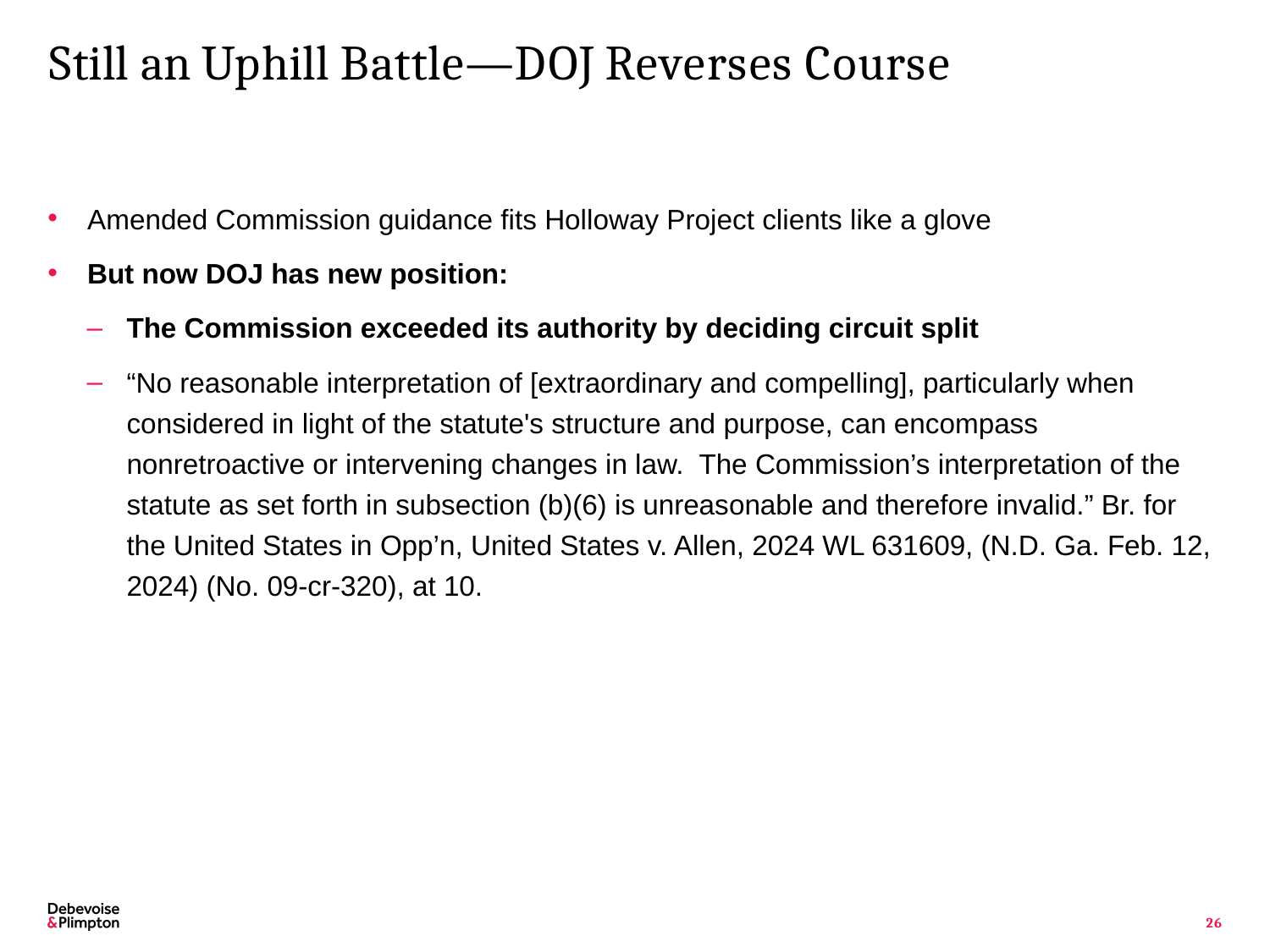

# Still an Uphill Battle—DOJ Reverses Course
Amended Commission guidance fits Holloway Project clients like a glove
But now DOJ has new position:
The Commission exceeded its authority by deciding circuit split
“No reasonable interpretation of [extraordinary and compelling], particularly when considered in light of the statute's structure and purpose, can encompass nonretroactive or intervening changes in law.  The Commission’s interpretation of the statute as set forth in subsection (b)(6) is unreasonable and therefore invalid.” Br. for the United States in Opp’n, United States v. Allen, 2024 WL 631609, (N.D. Ga. Feb. 12, 2024) (No. 09-cr-320), at 10.